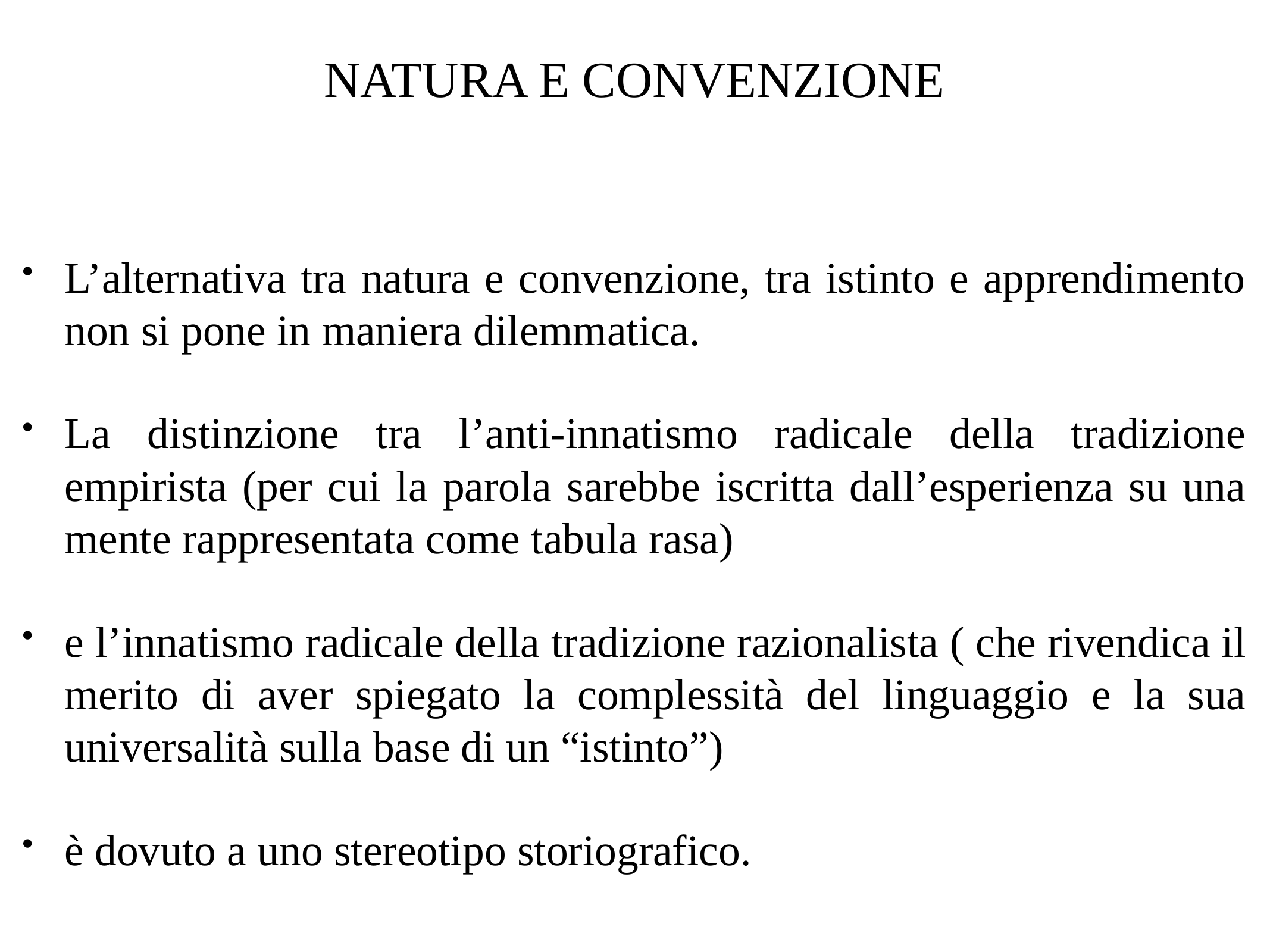

# NATURA E CONVENZIONE
L’alternativa tra natura e convenzione, tra istinto e apprendimento non si pone in maniera dilemmatica.
La distinzione tra l’anti-innatismo radicale della tradizione empirista (per cui la parola sarebbe iscritta dall’esperienza su una mente rappresentata come tabula rasa)
e l’innatismo radicale della tradizione razionalista ( che rivendica il merito di aver spiegato la complessità del linguaggio e la sua universalità sulla base di un “istinto”)
è dovuto a uno stereotipo storiografico.